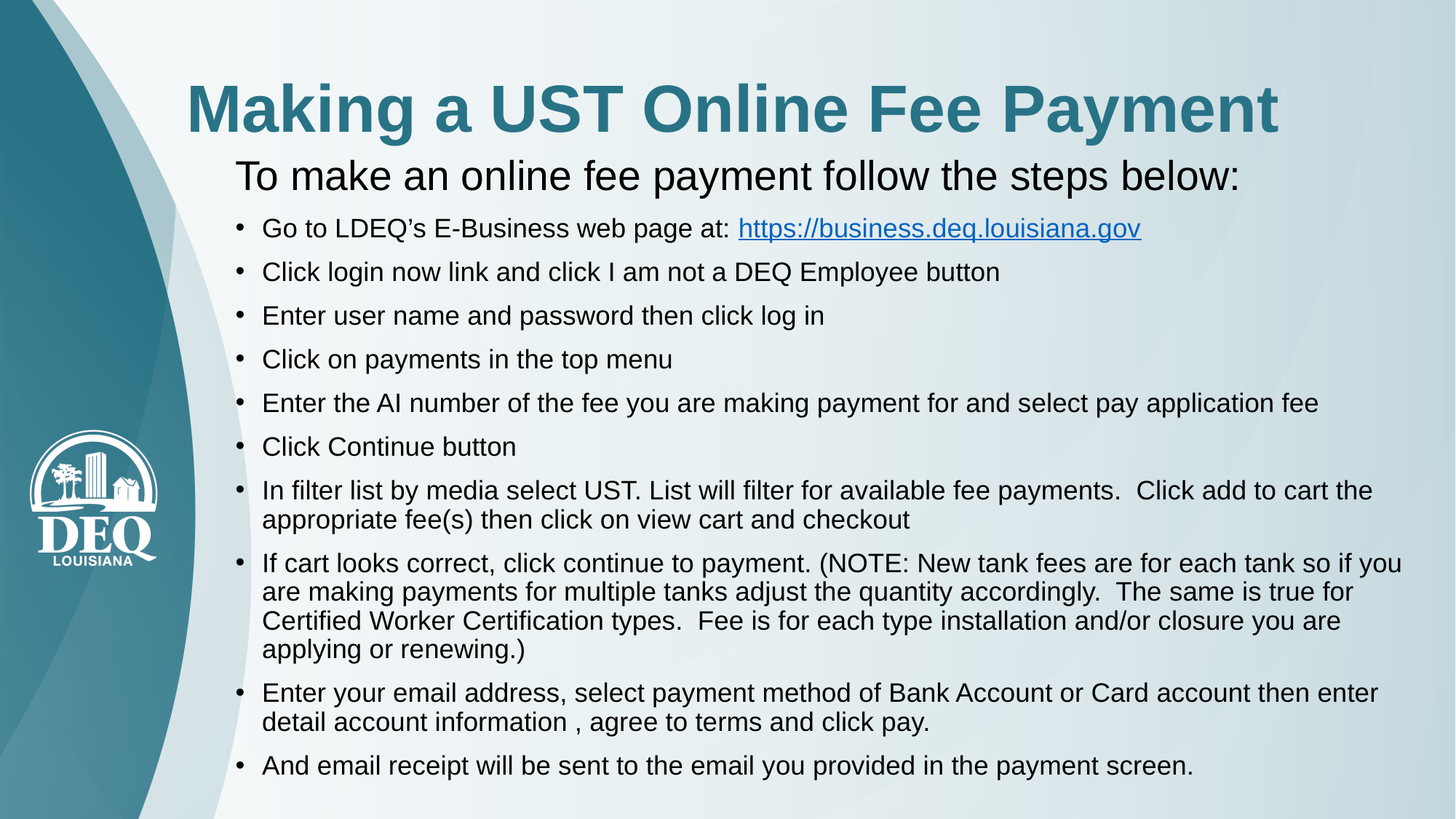

# Making a UST Online Fee Payment
To make an online fee payment follow the steps below:
Go to LDEQ’s E-Business web page at: https://business.deq.louisiana.gov
Click login now link and click I am not a DEQ Employee button
Enter user name and password then click log in
Click on payments in the top menu
Enter the AI number of the fee you are making payment for and select pay application fee
Click Continue button
In filter list by media select UST. List will filter for available fee payments.  Click add to cart the appropriate fee(s) then click on view cart and checkout
If cart looks correct, click continue to payment. (NOTE: New tank fees are for each tank so if you are making payments for multiple tanks adjust the quantity accordingly.  The same is true for Certified Worker Certification types.  Fee is for each type installation and/or closure you are applying or renewing.)
Enter your email address, select payment method of Bank Account or Card account then enter detail account information , agree to terms and click pay.
And email receipt will be sent to the email you provided in the payment screen.